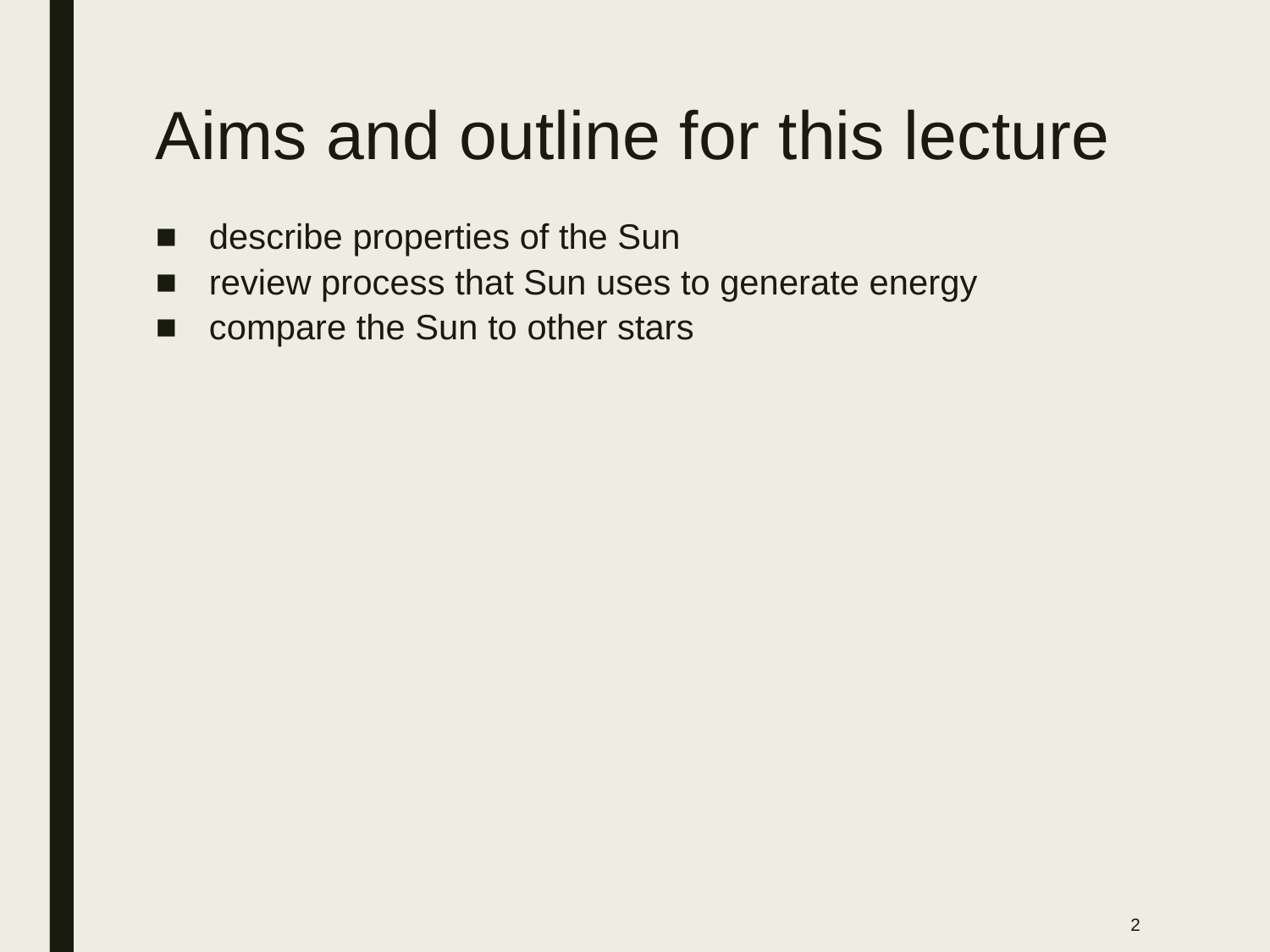

# Aims and outline for this lecture
describe properties of the Sun
review process that Sun uses to generate energy
compare the Sun to other stars

2